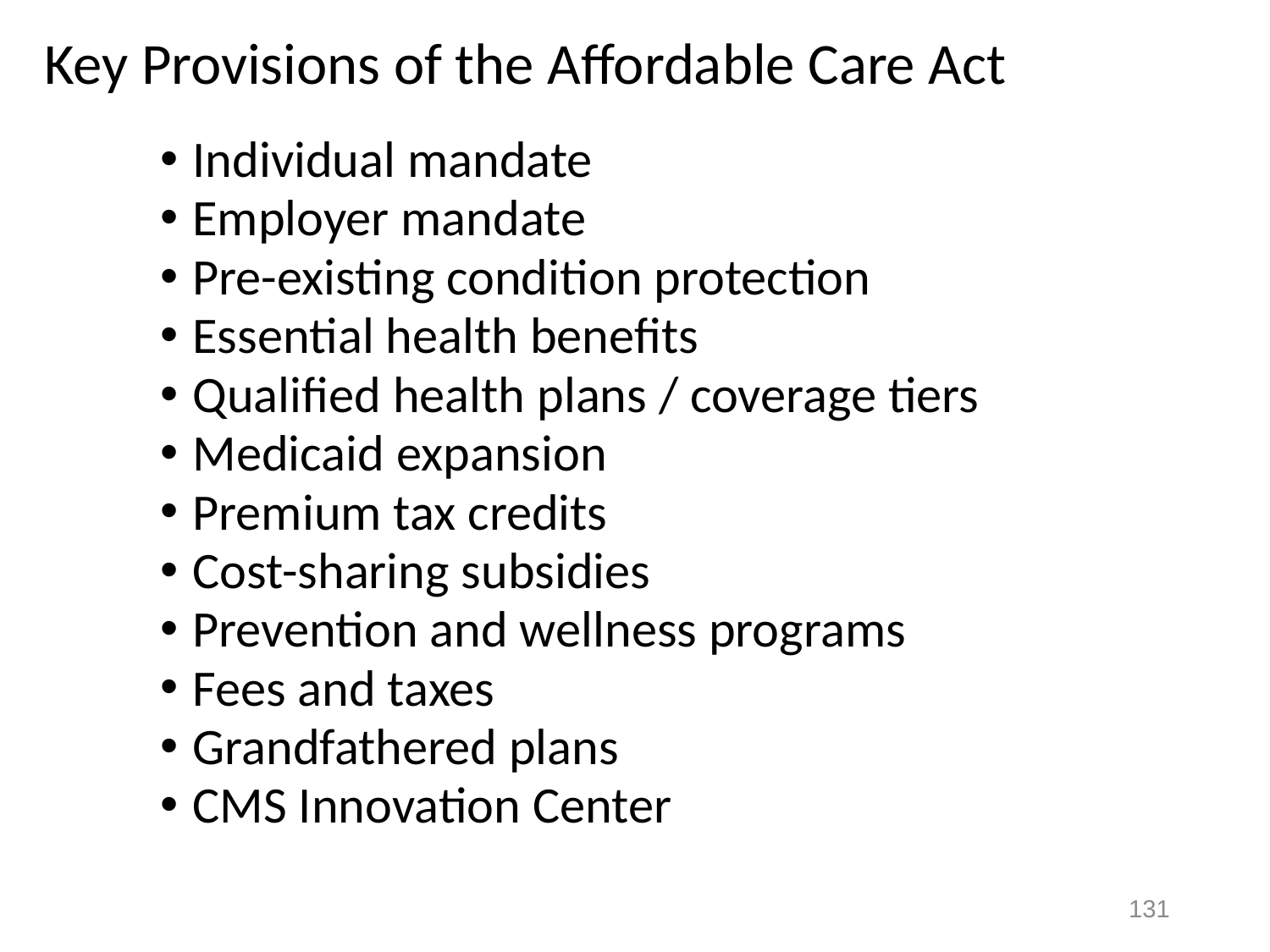

# Key Provisions of the Affordable Care Act
Individual mandate
Employer mandate
Pre-existing condition protection
Essential health benefits
Qualified health plans / coverage tiers
Medicaid expansion
Premium tax credits
Cost-sharing subsidies
Prevention and wellness programs
Fees and taxes
Grandfathered plans
CMS Innovation Center

131